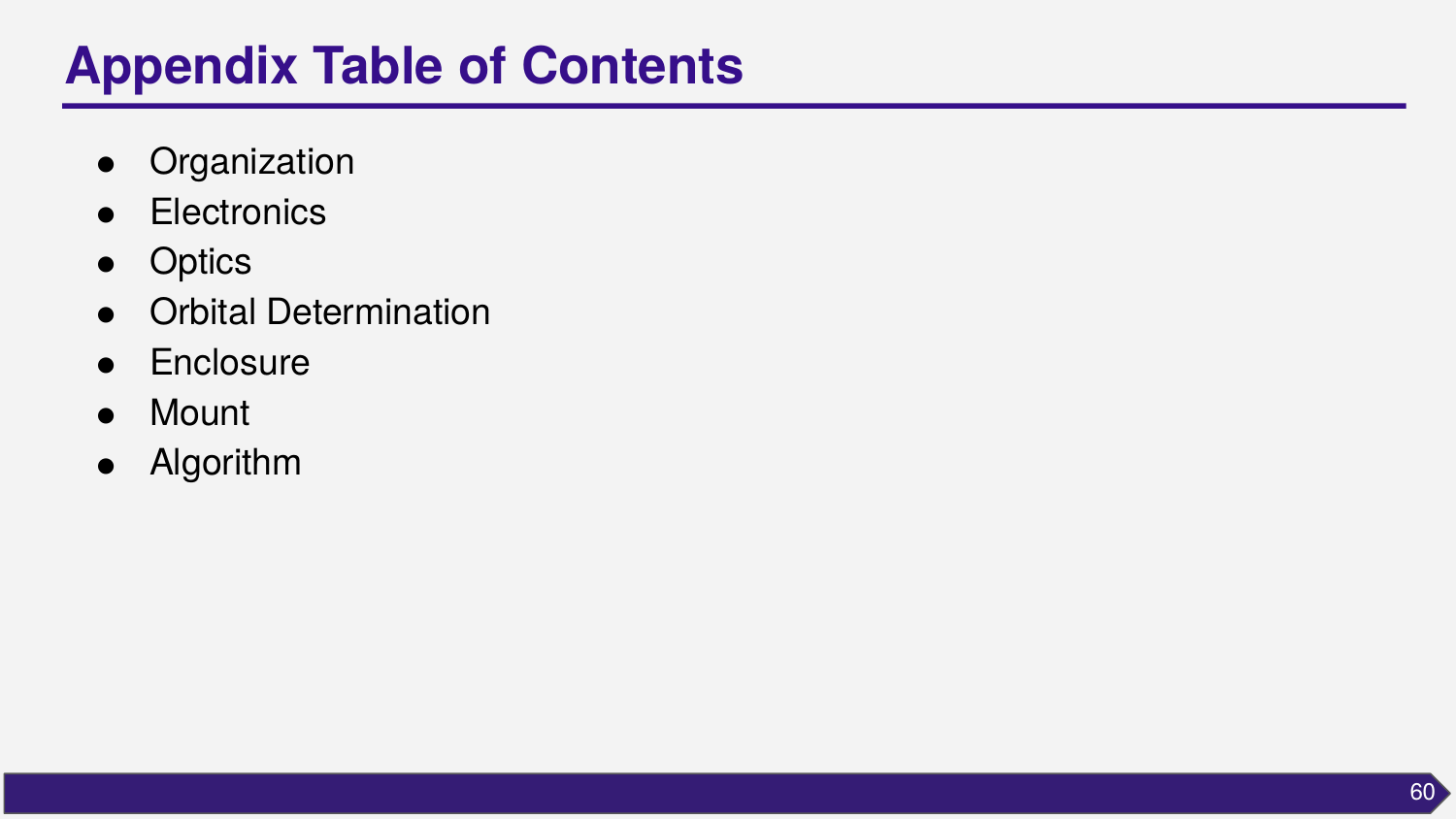

# Appendix Table of Contents
Organization
Electronics
Optics
Orbital Determination
Enclosure
Mount
Algorithm
60